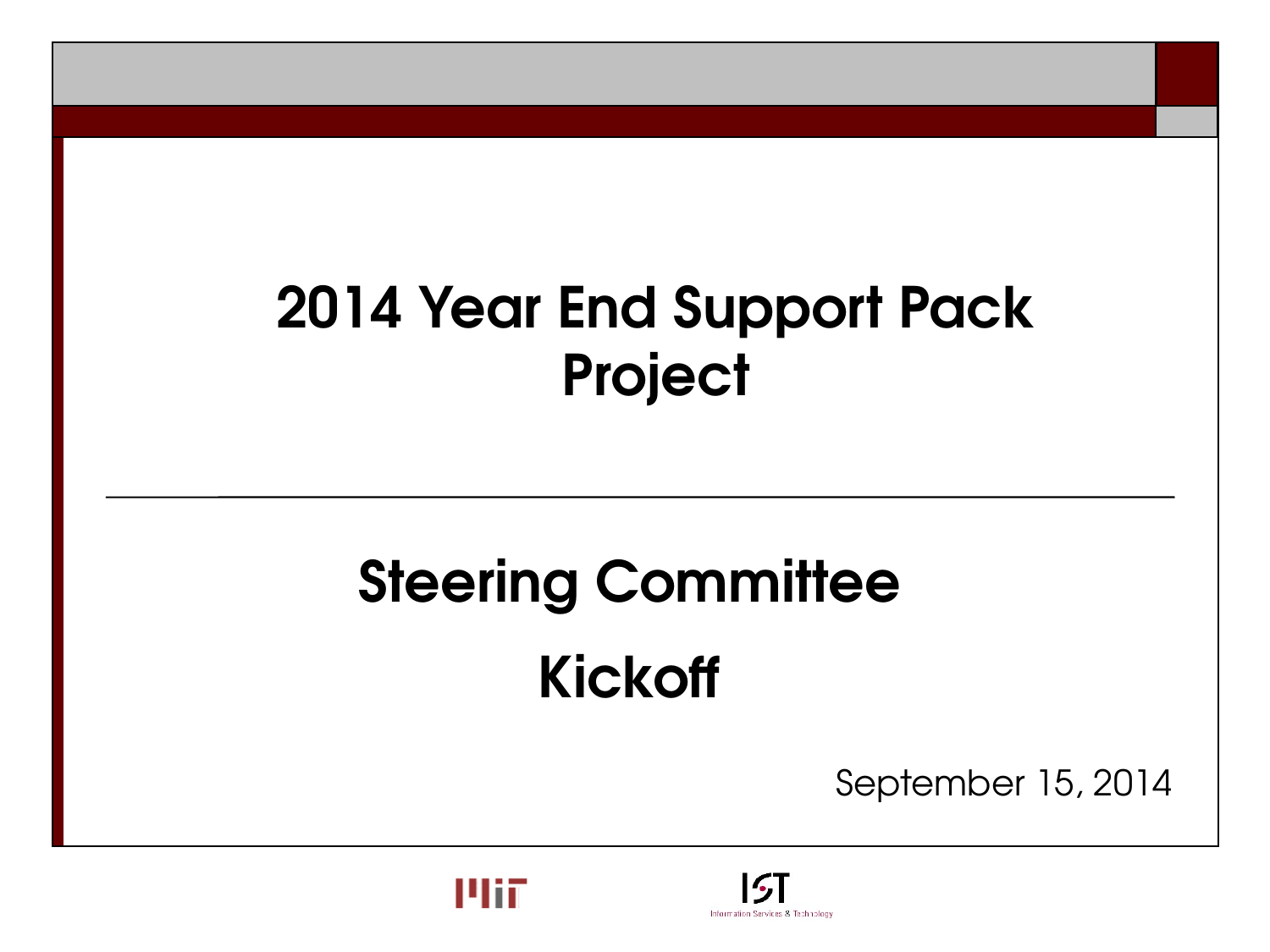

2014 Year End Support Pack Project
#
Steering Committee
Kickoff

September 15, 2014